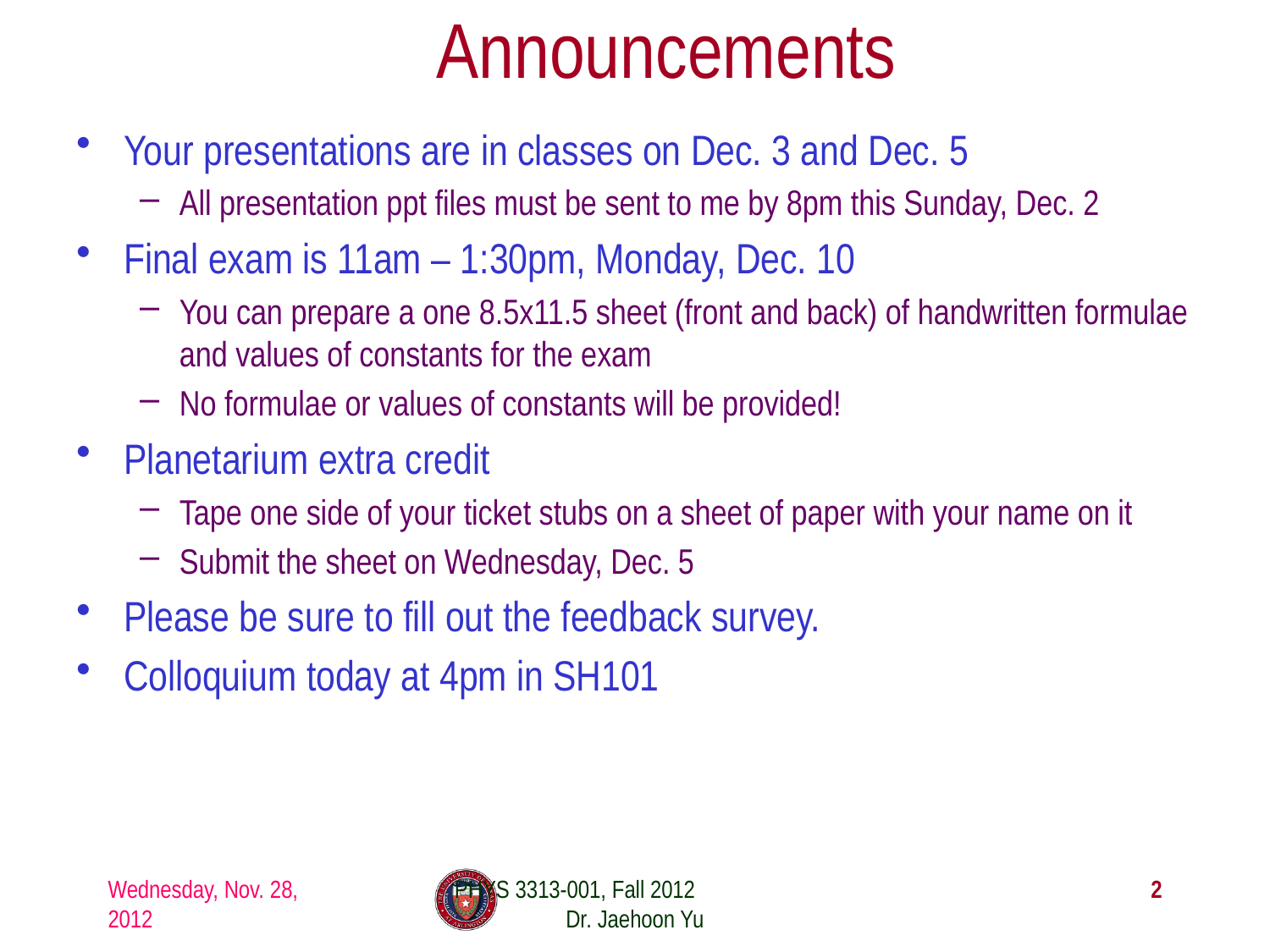

# Announcements
Your presentations are in classes on Dec. 3 and Dec. 5
All presentation ppt files must be sent to me by 8pm this Sunday, Dec. 2
Final exam is 11am – 1:30pm, Monday, Dec. 10
You can prepare a one 8.5x11.5 sheet (front and back) of handwritten formulae and values of constants for the exam
No formulae or values of constants will be provided!
Planetarium extra credit
Tape one side of your ticket stubs on a sheet of paper with your name on it
Submit the sheet on Wednesday, Dec. 5
Please be sure to fill out the feedback survey.
Colloquium today at 4pm in SH101
Wednesday, Nov. 28, 2012
PHYS 3313-001, Fall 2012                      Dr. Jaehoon Yu
2